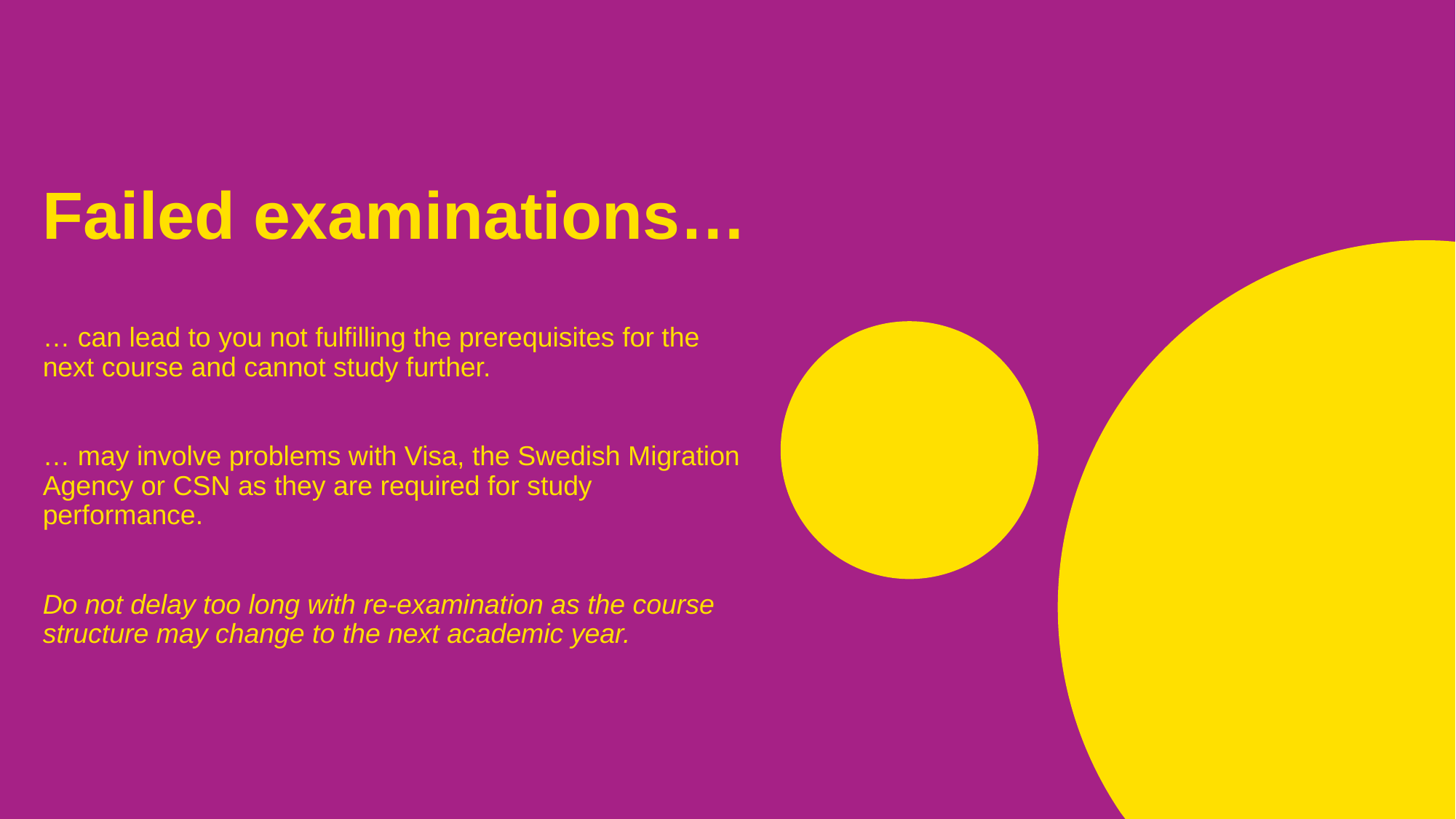

# Failed examinations…
… can lead to you not fulfilling the prerequisites for the next course and cannot study further.

… may involve problems with Visa, the Swedish Migration Agency or CSN as they are required for study performance.

Do not delay too long with re-examination as the course structure may change to the next academic year.